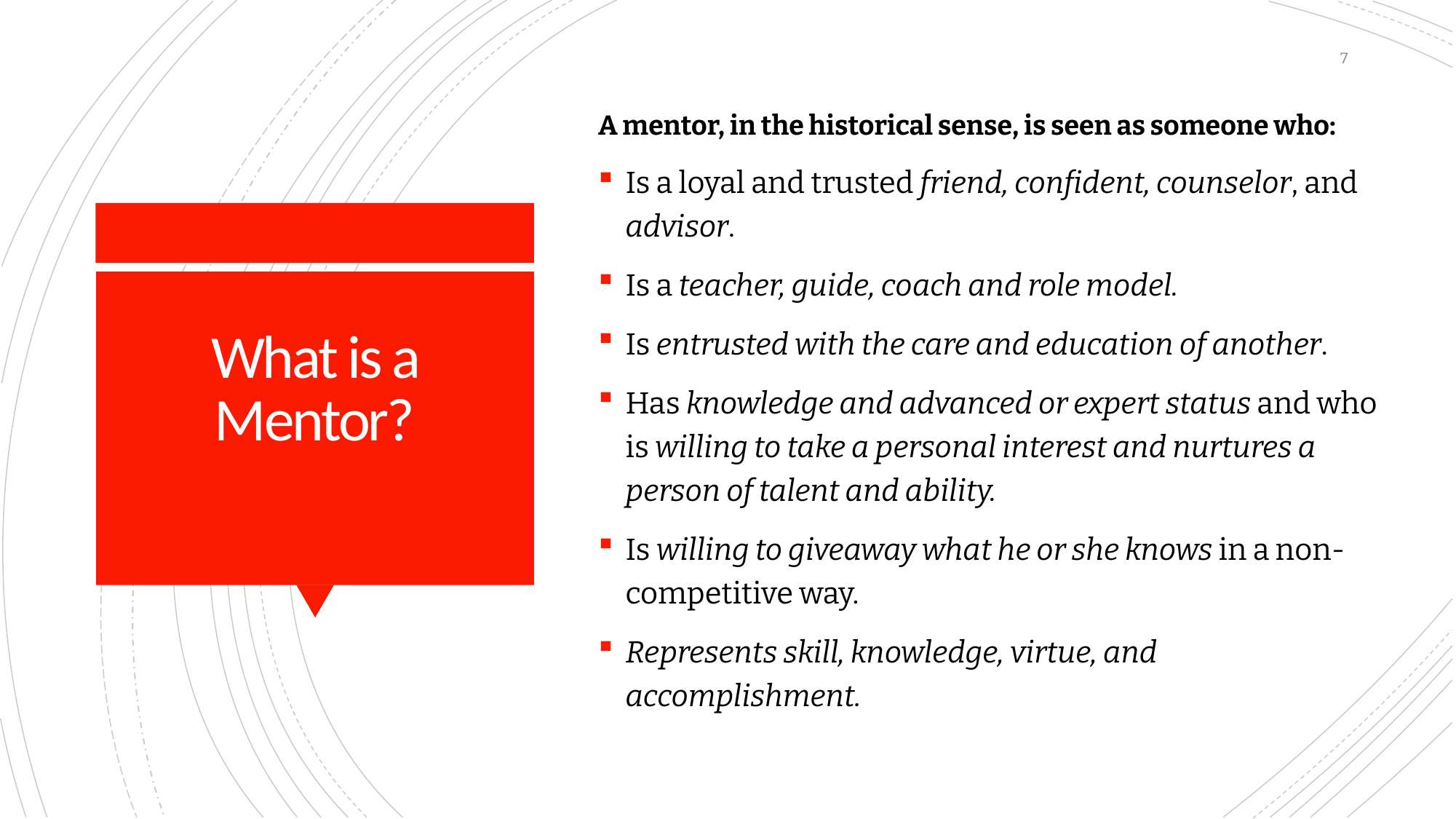

7
A mentor, in the historical sense, is seen as someone who:
Is a loyal and trusted friend, confident, counselor, and advisor.
Is a teacher, guide, coach and role model.
Is entrusted with the care and education of another.
Has knowledge and advanced or expert status and who is willing to take a personal interest and nurtures a person of talent and ability.
Is willing to giveaway what he or she knows in a non-competitive way.
Represents skill, knowledge, virtue, and accomplishment.

# What is a Mentor?